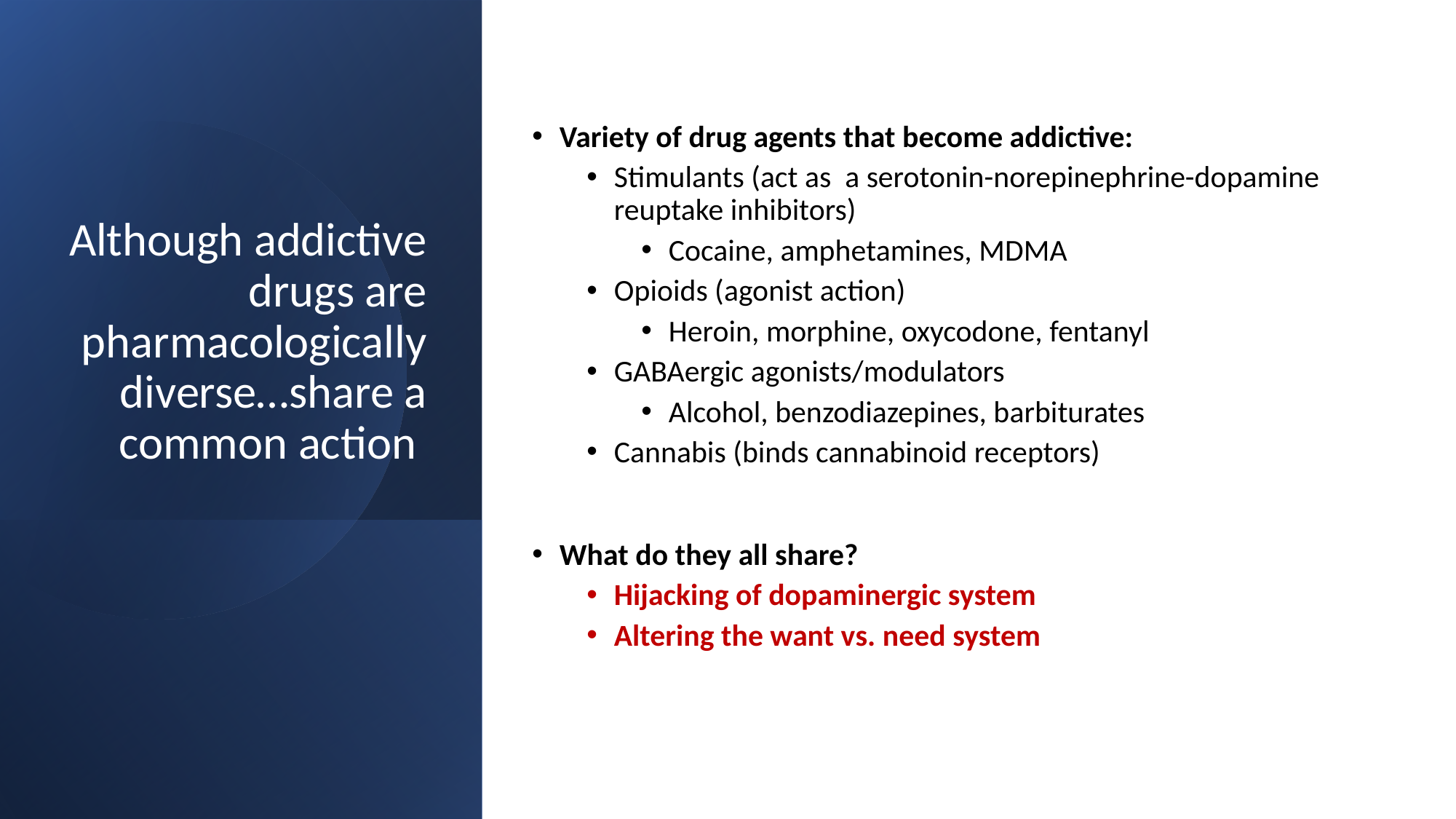

Variety of drug agents that become addictive:
Stimulants (act as  a serotonin-norepinephrine-dopamine reuptake inhibitors)
Cocaine, amphetamines, MDMA
Opioids (agonist action)
Heroin, morphine, oxycodone, fentanyl
GABAergic agonists/modulators
Alcohol, benzodiazepines, barbiturates
Cannabis (binds cannabinoid receptors)

What do they all share?
Hijacking of dopaminergic system
Altering the want vs. need system
# Although addictive drugs are pharmacologically diverse…share a common action